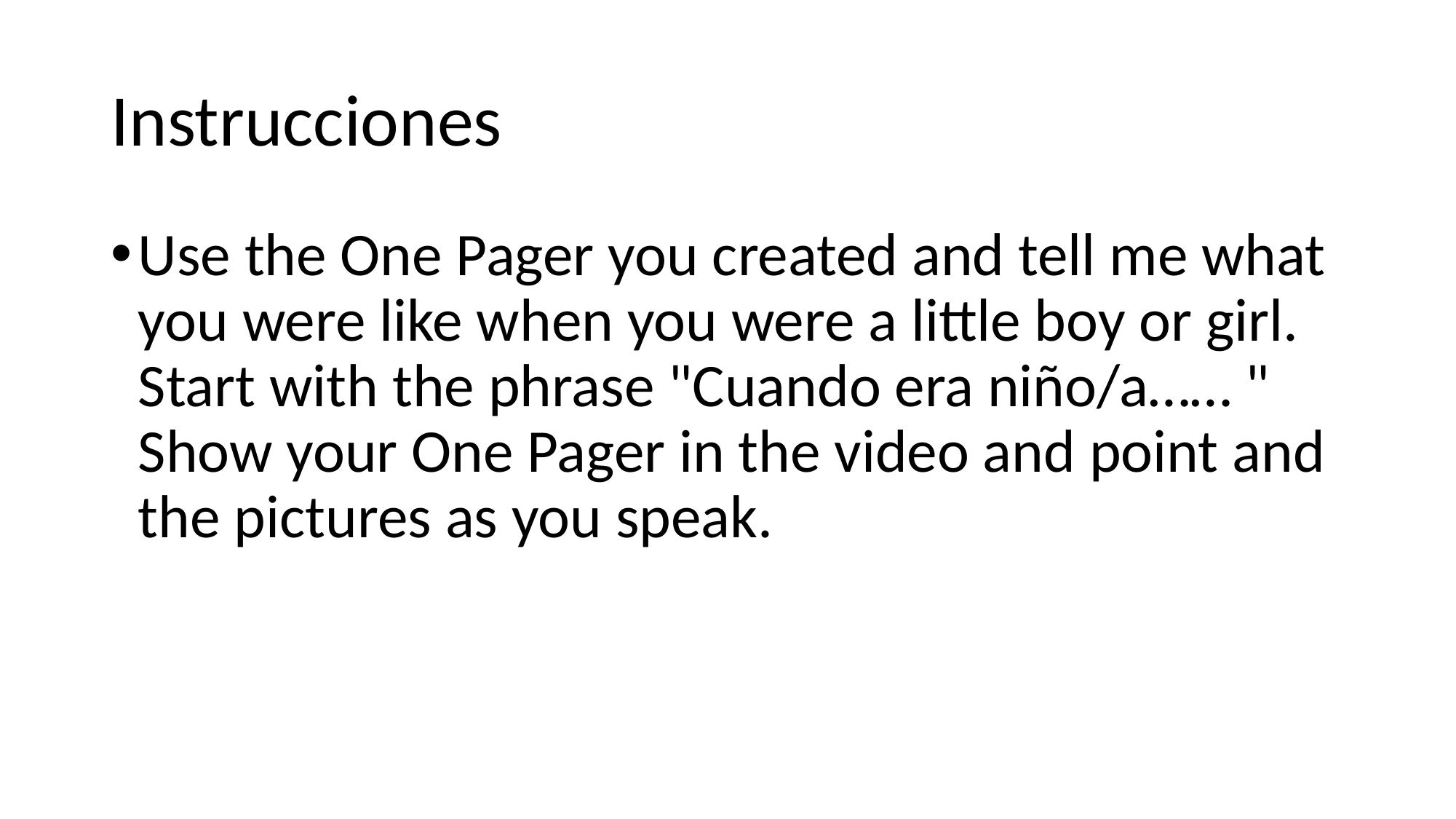

# Instrucciones
Use the One Pager you created and tell me what you were like when you were a little boy or girl.
Start with the phrase "Cuando era niño/a…… "
Show your One Pager in the video and point and the pictures as you speak.